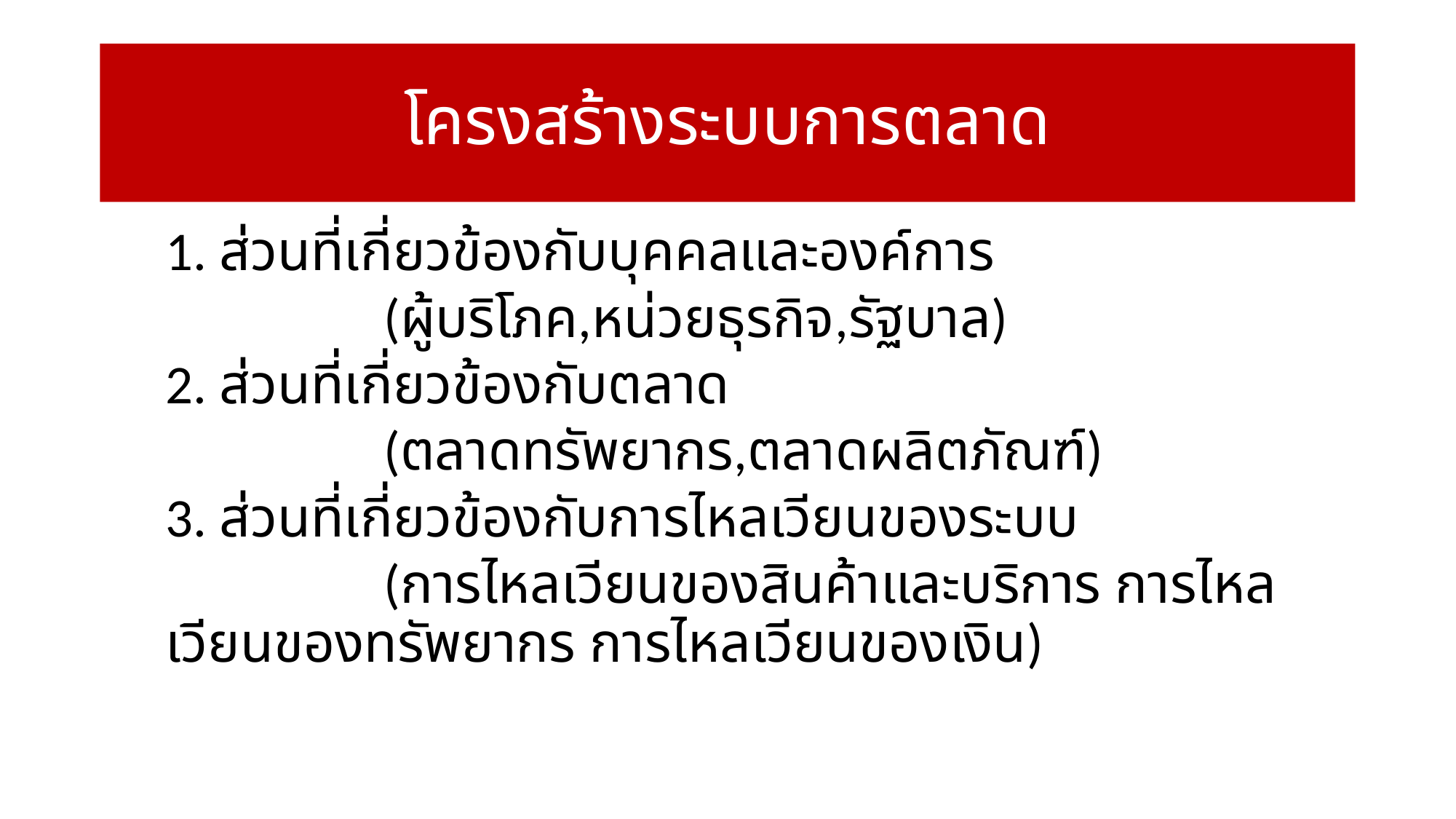

# โครงสร้างระบบการตลาด
1. ส่วนที่เกี่ยวข้องกับบุคคลและองค์การ
		(ผู้บริโภค,หน่วยธุรกิจ,รัฐบาล)
2. ส่วนที่เกี่ยวข้องกับตลาด
		(ตลาดทรัพยากร,ตลาดผลิตภัณฑ์)
3. ส่วนที่เกี่ยวข้องกับการไหลเวียนของระบบ
		(การไหลเวียนของสินค้าและบริการ การไหลเวียนของทรัพยากร การไหลเวียนของเงิน)